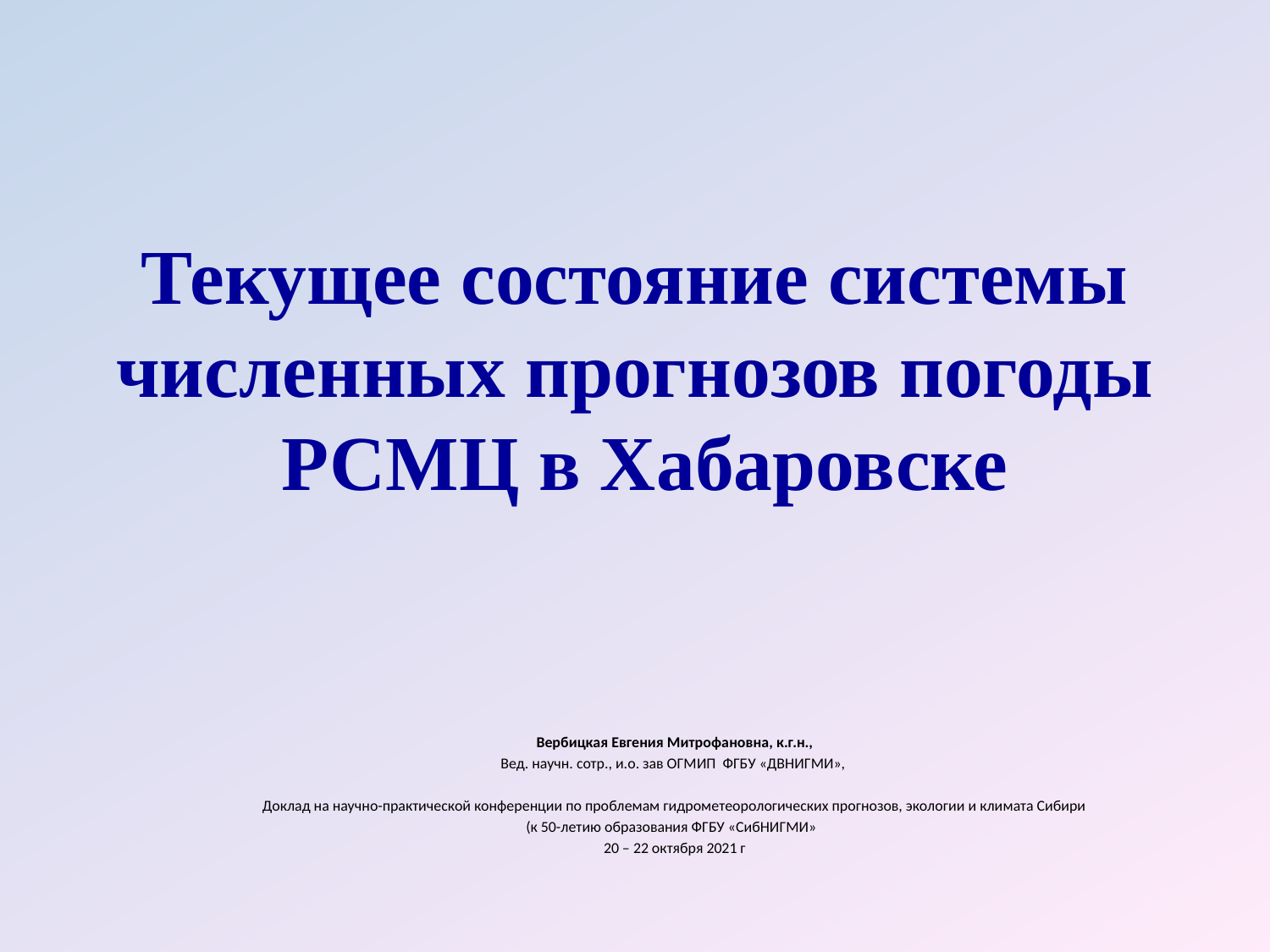

# Текущее состояние системы численных прогнозов погоды РСМЦ в Хабаровске
Вербицкая Евгения Митрофановна, к.г.н.,
Вед. научн. сотр., и.о. зав ОГМИП  ФГБУ «ДВНИГМИ»,

Доклад на научно-практической конференции по проблемам гидрометеорологических прогнозов, экологии и климата Сибири
(к 50-летию образования ФГБУ «СибНИГМИ»
20 – 22 октября 2021 г